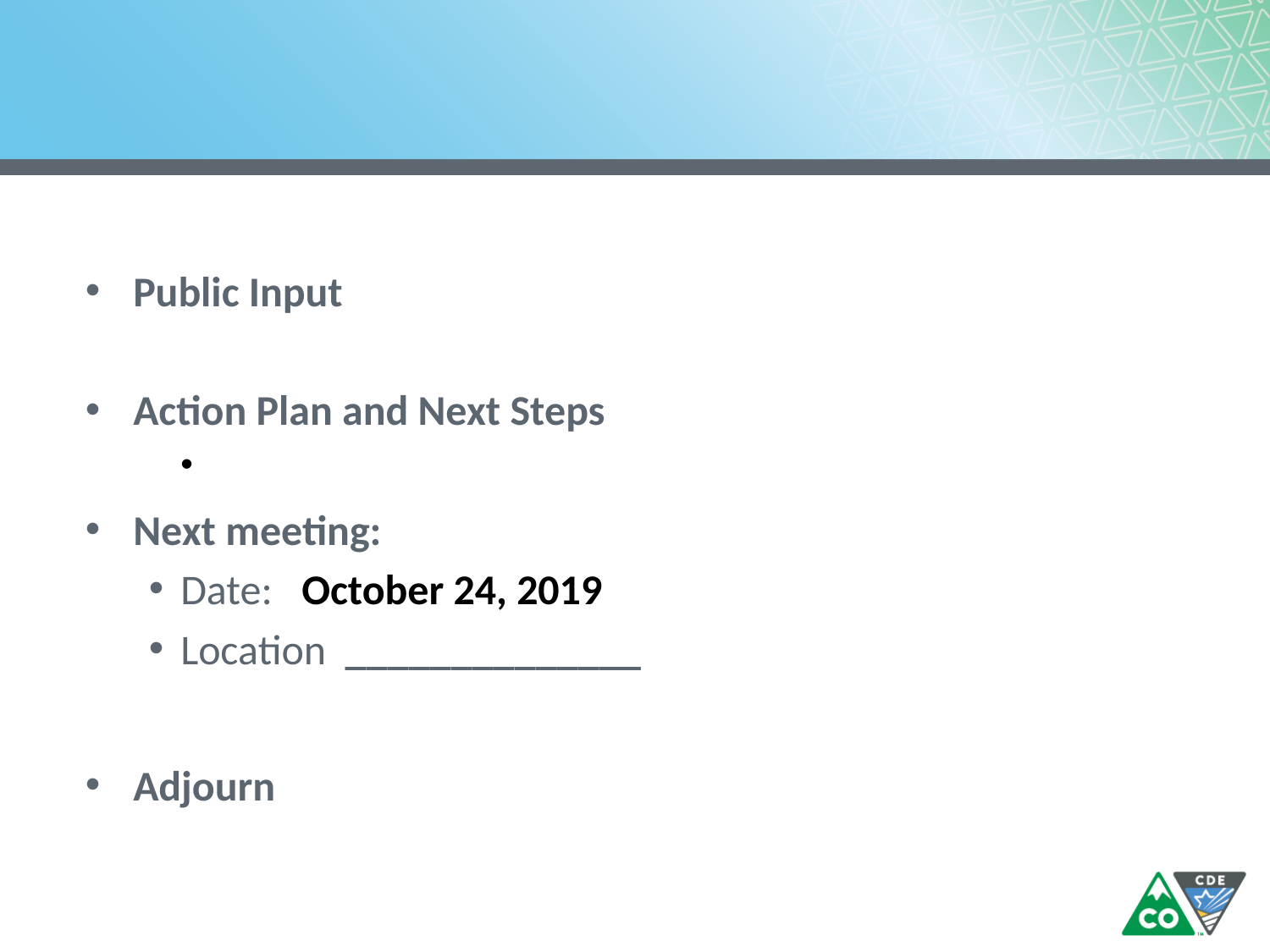

#

Public Input
Action Plan and Next Steps

Next meeting:
Date:   October 24, 2019
Location  ______________

Adjourn